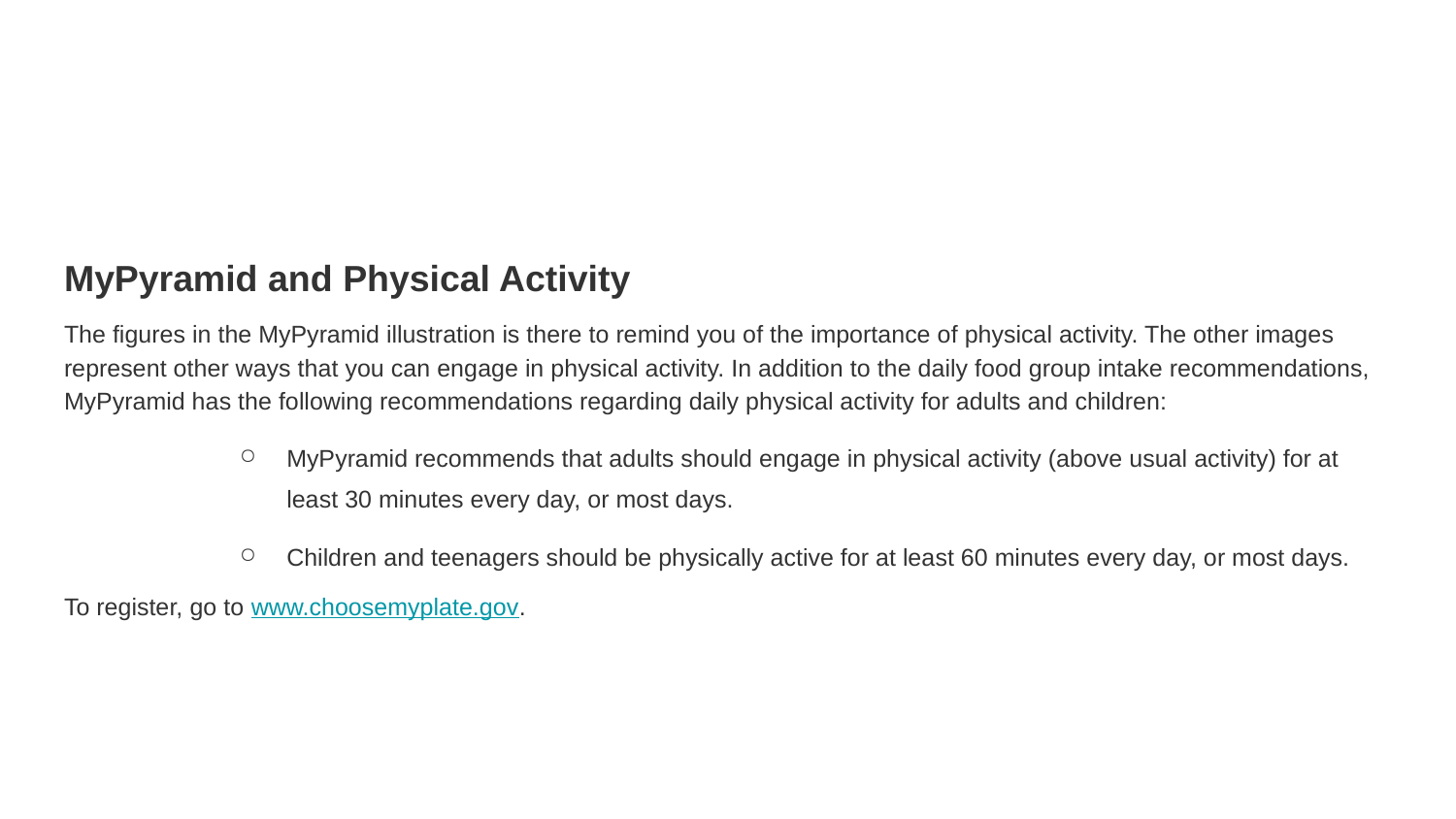

#
MyPyramid and Physical Activity
The figures in the MyPyramid illustration is there to remind you of the importance of physical activity. The other images represent other ways that you can engage in physical activity. In addition to the daily food group intake recommendations, MyPyramid has the following recommendations regarding daily physical activity for adults and children:
MyPyramid recommends that adults should engage in physical activity (above usual activity) for at least 30 minutes every day, or most days.
Children and teenagers should be physically active for at least 60 minutes every day, or most days.
To register, go to www.choosemyplate.gov.